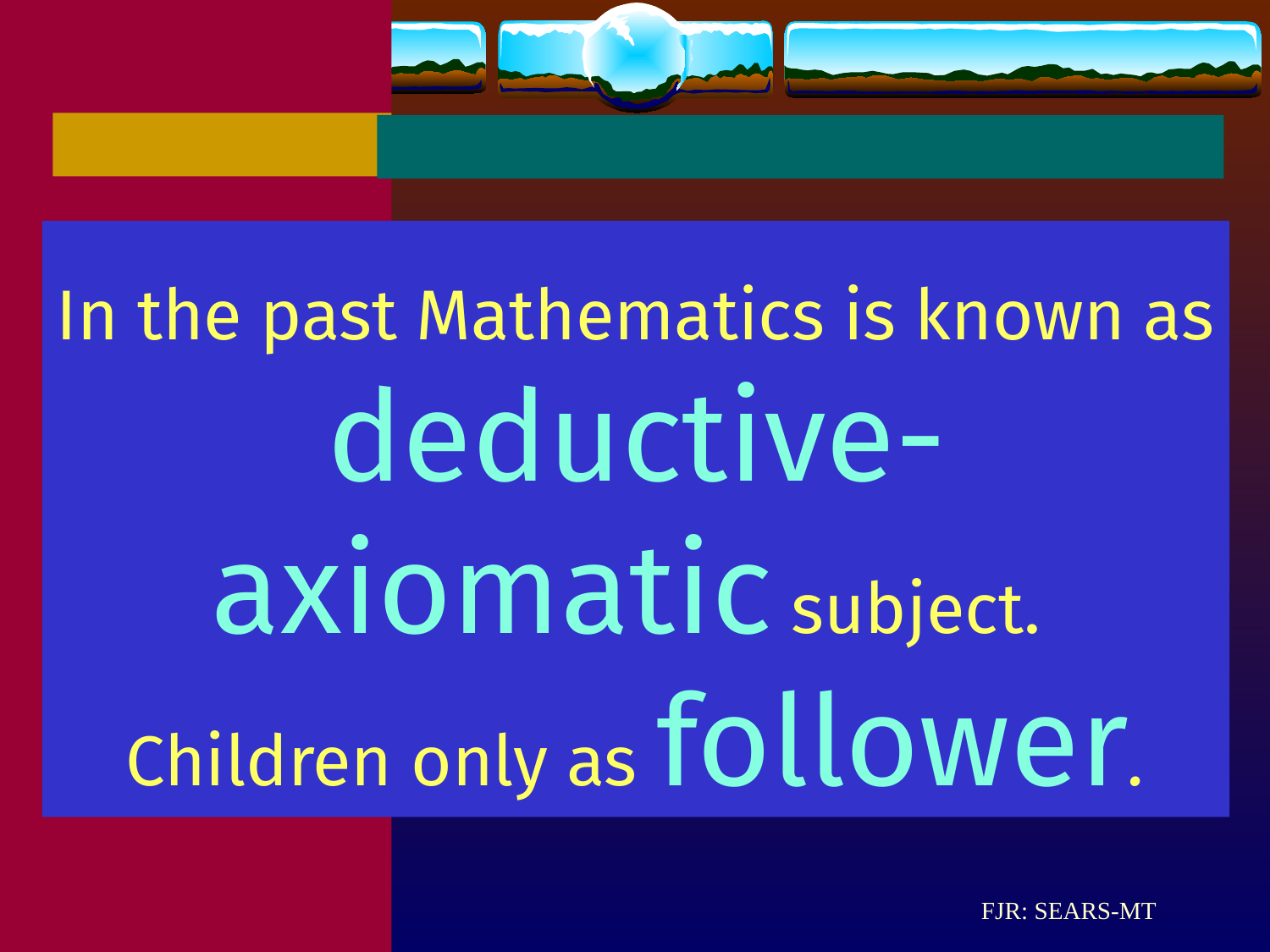

In the past Mathematics is known as deductive-axiomatic subject.
Children only as follower.
FJR: SEARS-MT